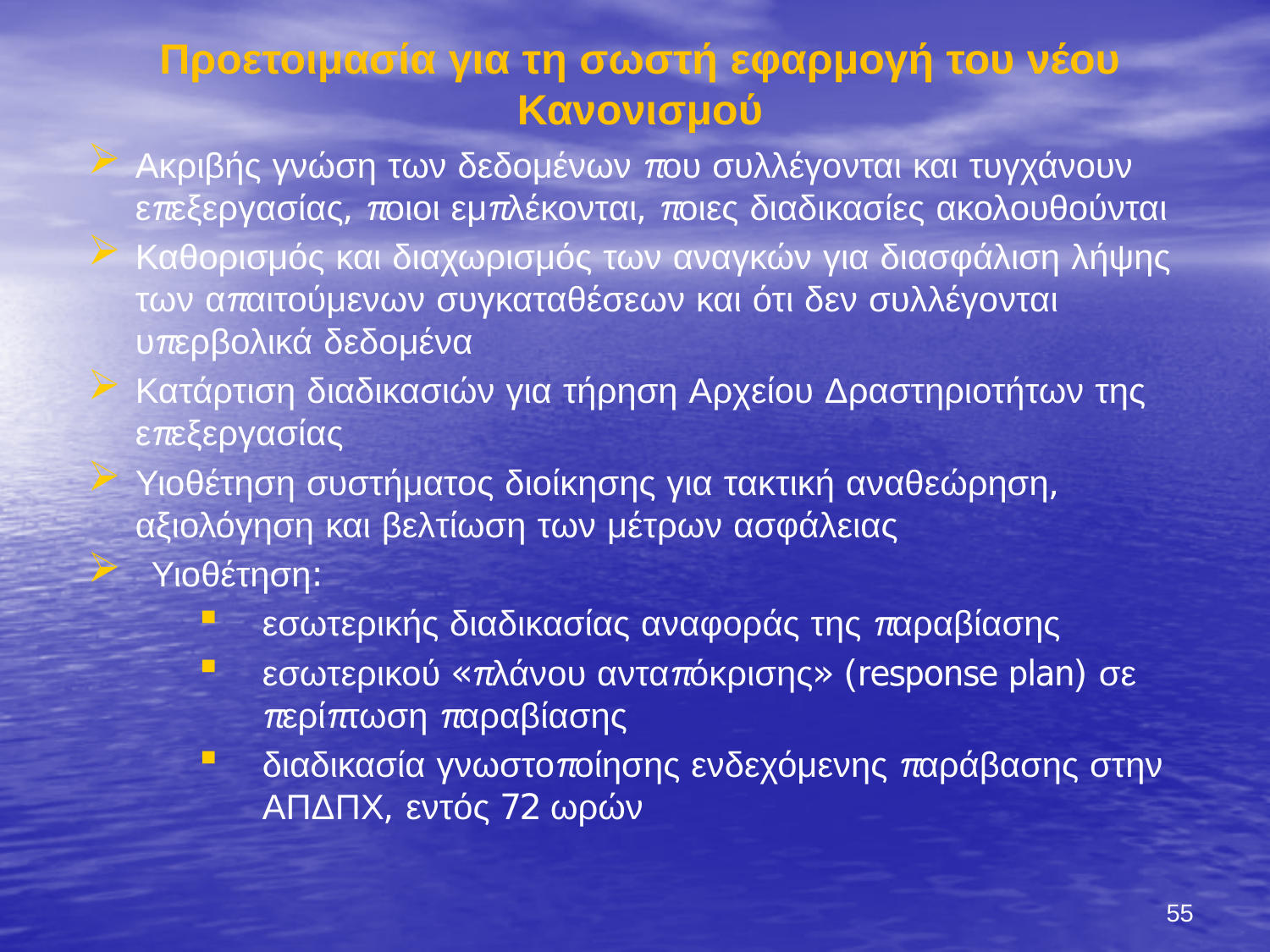

Ακριβής γνώση των δεδομένων που συλλέγονται και τυγχάνουν επεξεργασίας, ποιοι εμπλέκονται, ποιες διαδικασίες ακολουθούνται
Καθορισμός και διαχωρισμός των αναγκών για διασφάλιση λήψης των απαιτούμενων συγκαταθέσεων και ότι δεν συλλέγονται υπερβολικά δεδομένα
Κατάρτιση διαδικασιών για τήρηση Αρχείου Δραστηριοτήτων της επεξεργασίας
Υιοθέτηση συστήματος διοίκησης για τακτική αναθεώρηση, αξιολόγηση και βελτίωση των μέτρων ασφάλειας
Υιοθέτηση:
εσωτερικής διαδικασίας αναφοράς της παραβίασης
εσωτερικού «πλάνου ανταπόκρισης» (response plan) σε περίπτωση παραβίασης
διαδικασία γνωστοποίησης ενδεχόμενης παράβασης στην ΑΠΔΠΧ, εντός 72 ωρών

# Προετοιμασία για τη σωστή εφαρμογή του νέου Κανονισμού
55